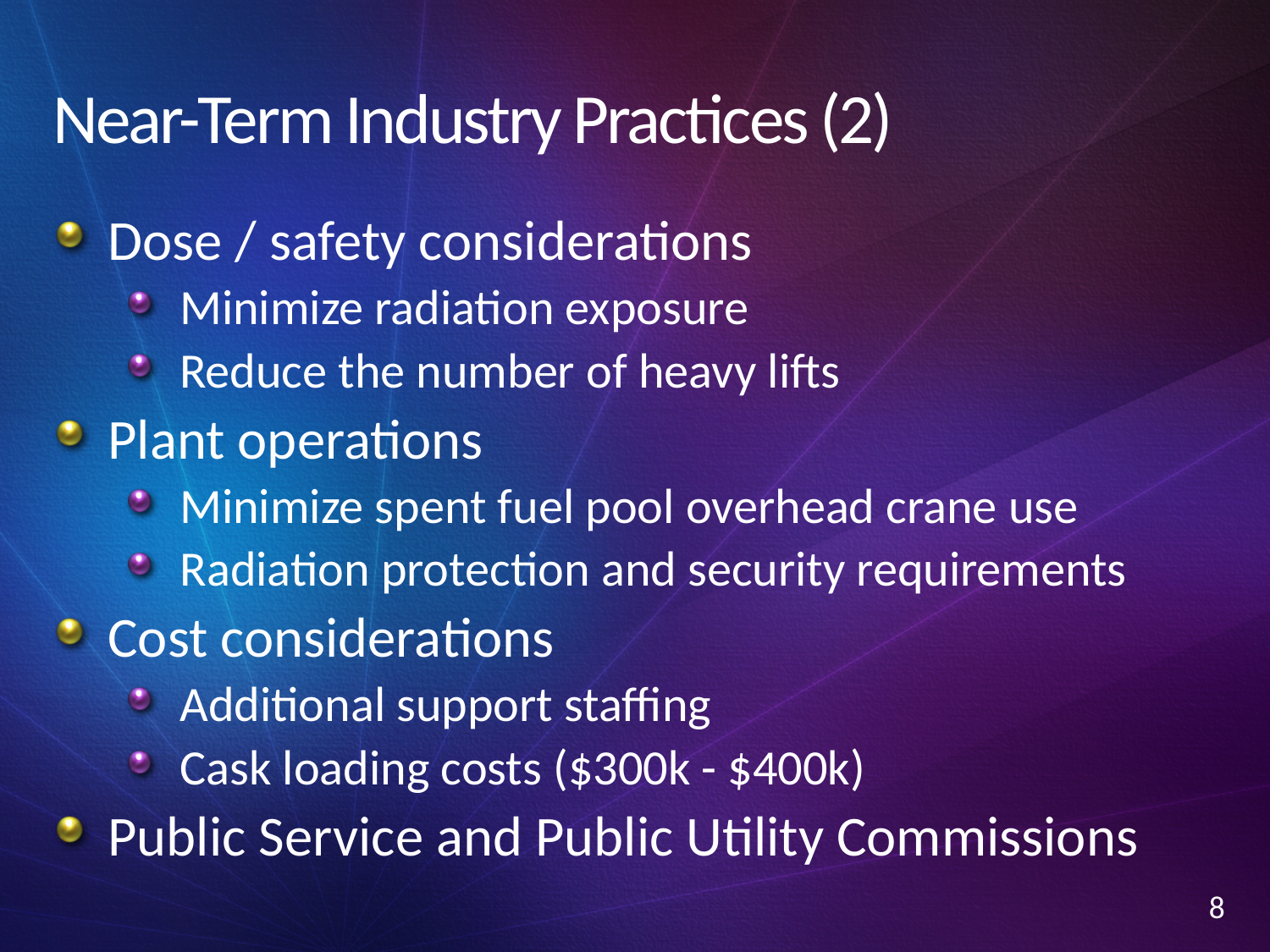

# Near-Term Industry Practices (2)
Dose / safety considerations
Minimize radiation exposure
Reduce the number of heavy lifts
Plant operations
Minimize spent fuel pool overhead crane use
Radiation protection and security requirements
Cost considerations
Additional support staffing
Cask loading costs ($300k - $400k)
Public Service and Public Utility Commissions

8